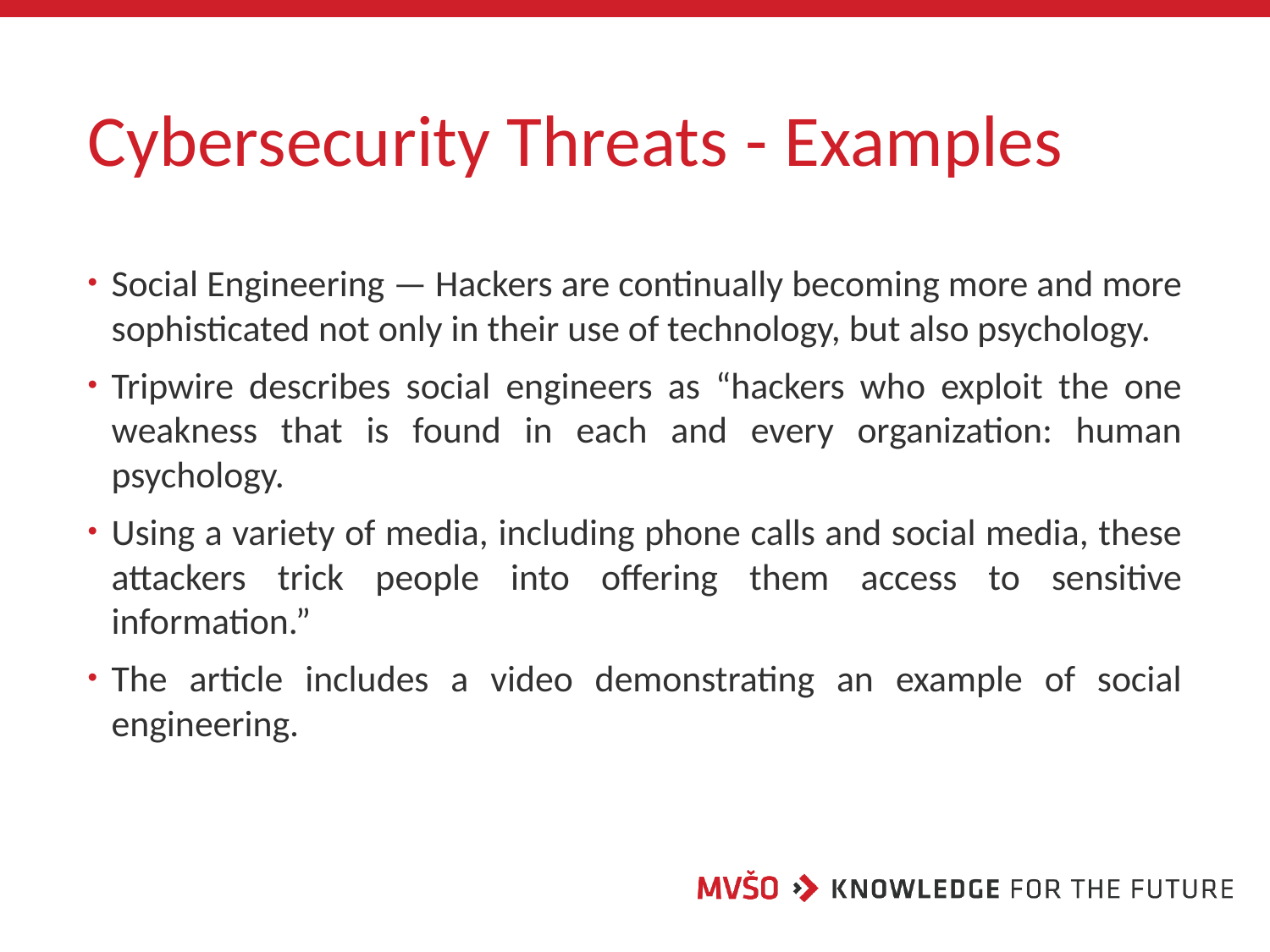

# Cybersecurity Threats - Examples
Social Engineering — Hackers are continually becoming more and more sophisticated not only in their use of technology, but also psychology.
Tripwire describes social engineers as “hackers who exploit the one weakness that is found in each and every organization: human psychology.
Using a variety of media, including phone calls and social media, these attackers trick people into offering them access to sensitive information.”
The article includes a video demonstrating an example of social engineering.